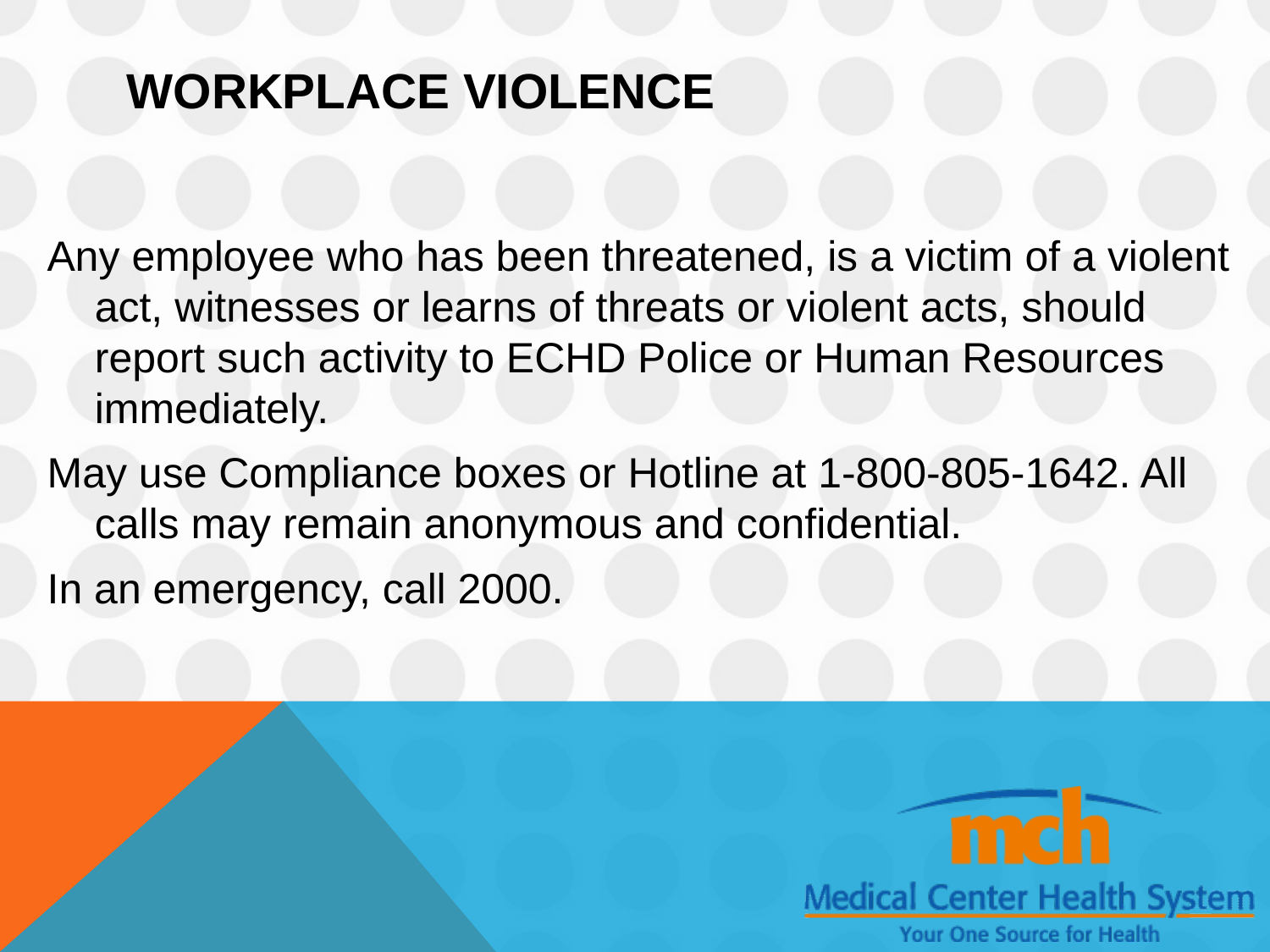

# WORKPLACE VIOLENCE
Any employee who has been threatened, is a victim of a violent act, witnesses or learns of threats or violent acts, should report such activity to ECHD Police or Human Resources immediately.
May use Compliance boxes or Hotline at 1-800-805-1642. All calls may remain anonymous and confidential.
In an emergency, call 2000.